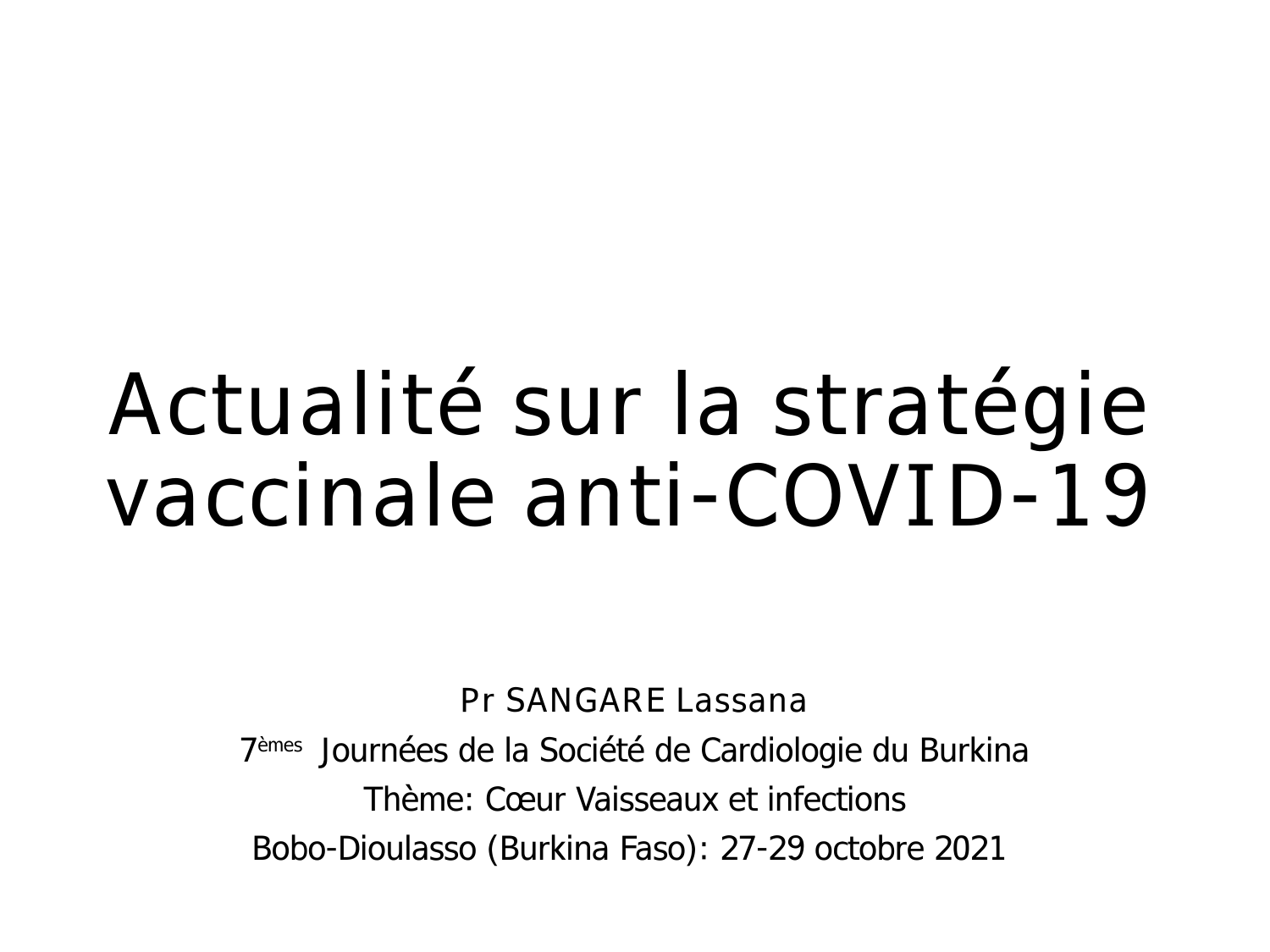

# Actualité sur la stratégie vaccinale anti-COVID-19
Pr SANGARE Lassana
7èmes  Journées de la Société de Cardiologie du Burkina
Thème: Cœur Vaisseaux et infections
Bobo-Dioulasso (Burkina Faso): 27-29 octobre 2021